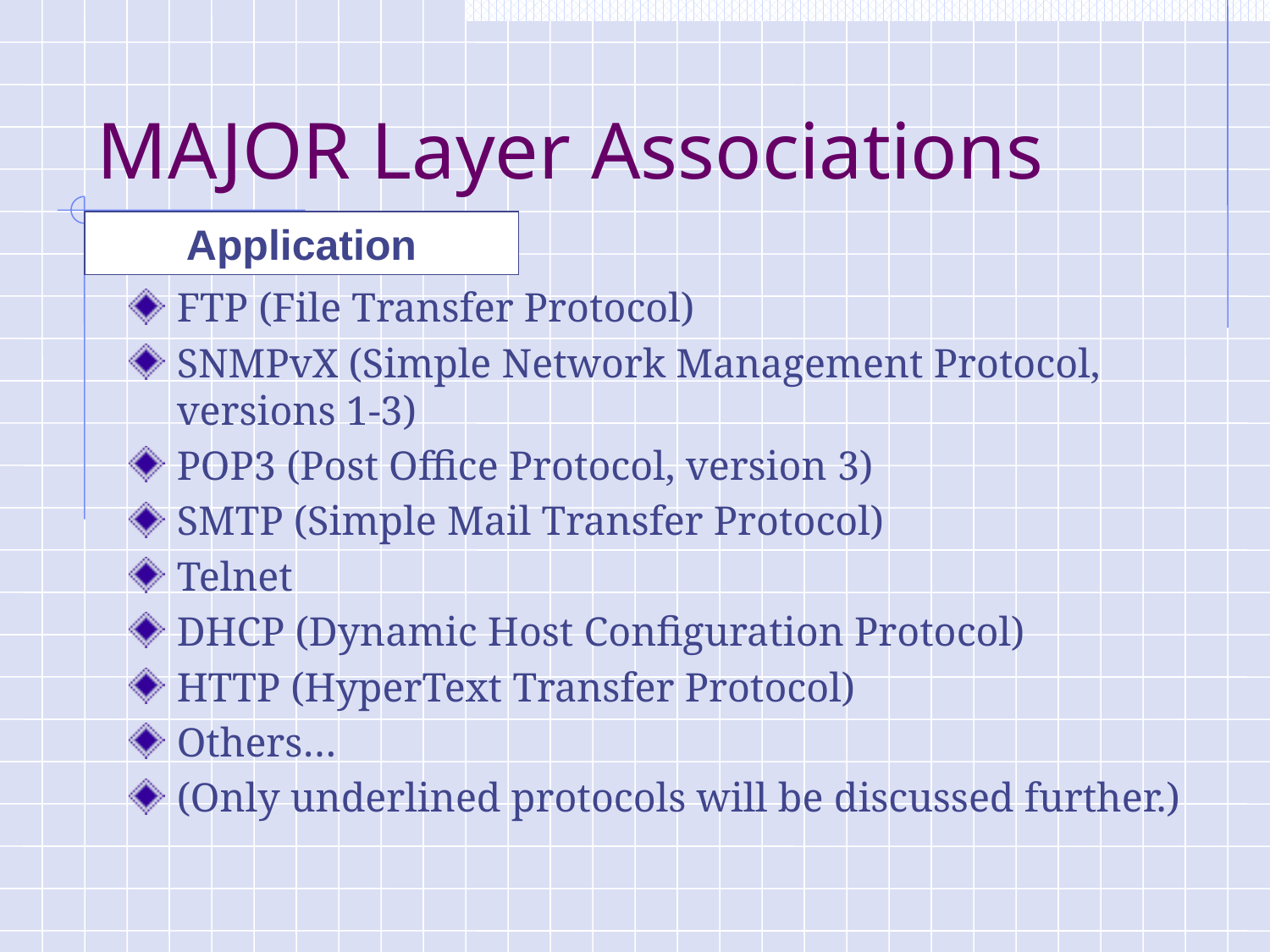

# MAJOR Layer Associations
Application
FTP (File Transfer Protocol)
SNMPvX (Simple Network Management Protocol, versions 1-3)
POP3 (Post Office Protocol, version 3)
SMTP (Simple Mail Transfer Protocol)
Telnet
DHCP (Dynamic Host Configuration Protocol)
HTTP (HyperText Transfer Protocol)
Others…
(Only underlined protocols will be discussed further.)